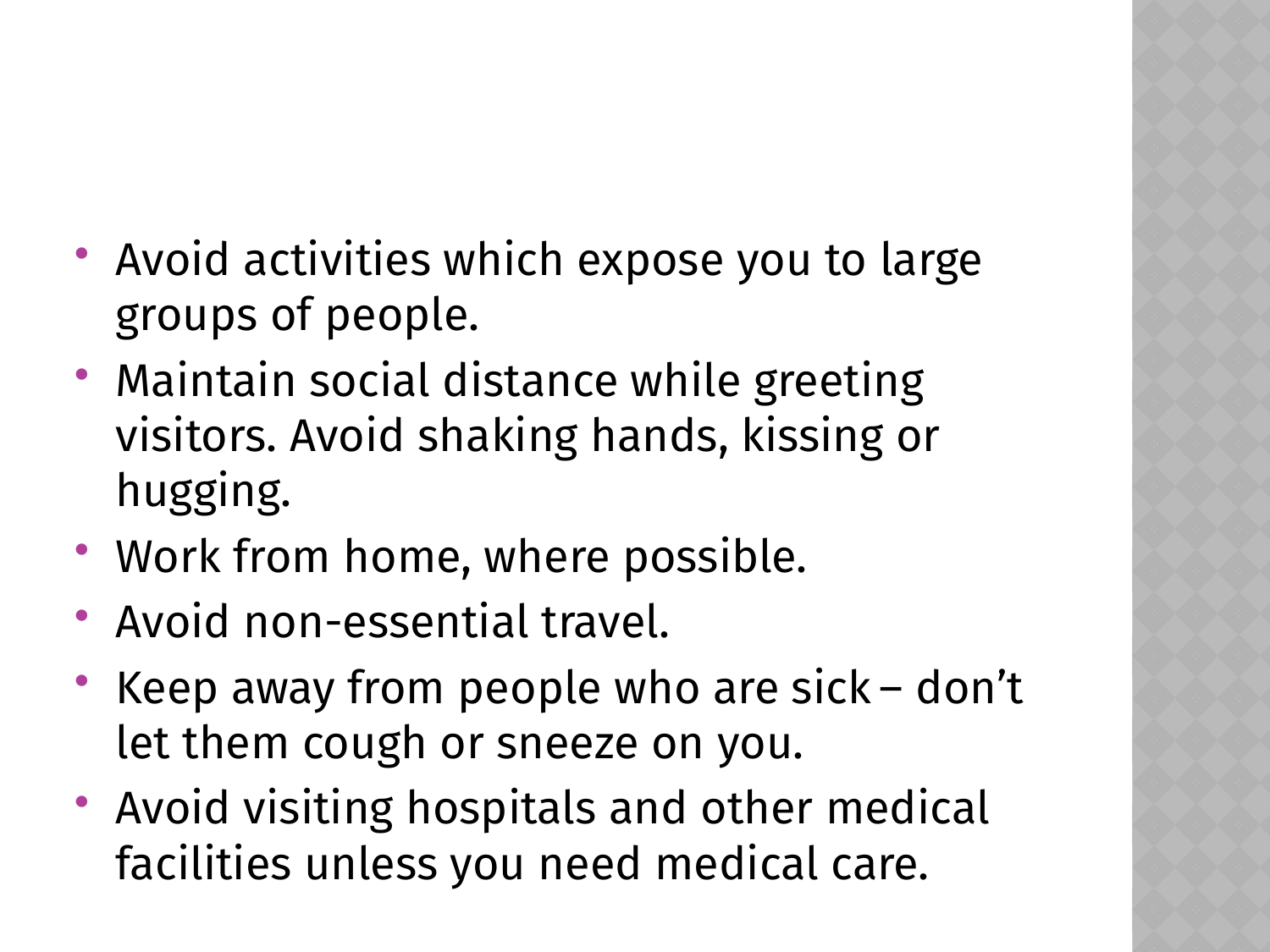

#
Avoid activities which expose you to large groups of people.
Maintain social distance while greeting visitors. Avoid shaking hands, kissing or hugging.
Work from home, where possible.
Avoid non-essential travel.
Keep away from people who are sick – don’t let them cough or sneeze on you.
Avoid visiting hospitals and other medical facilities unless you need medical care.